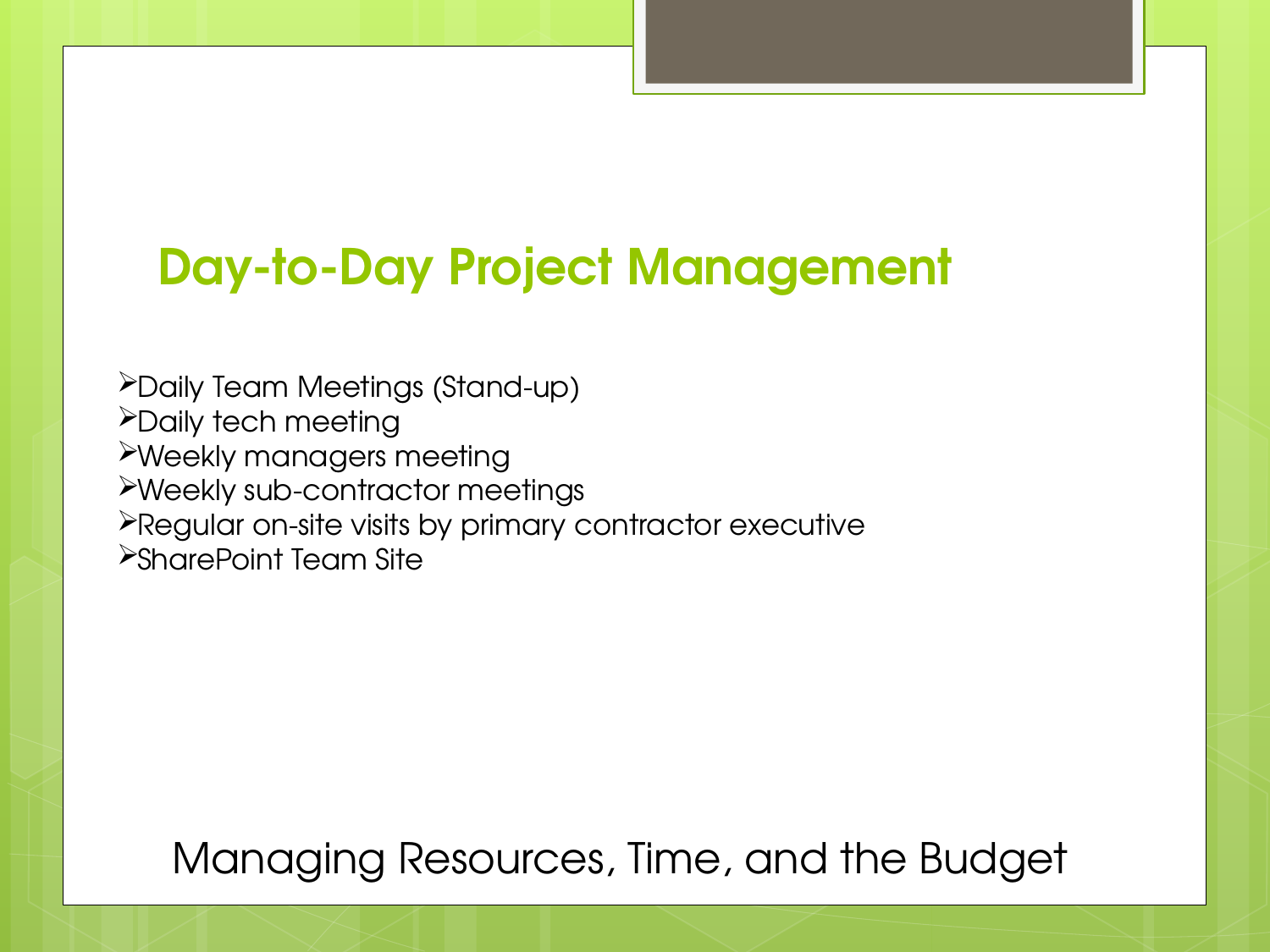

# Day-to-Day Project Management
Daily Team Meetings (Stand-up)
Daily tech meeting
Weekly managers meeting
Weekly sub-contractor meetings
Regular on-site visits by primary contractor executive
SharePoint Team Site
Managing Resources, Time, and the Budget